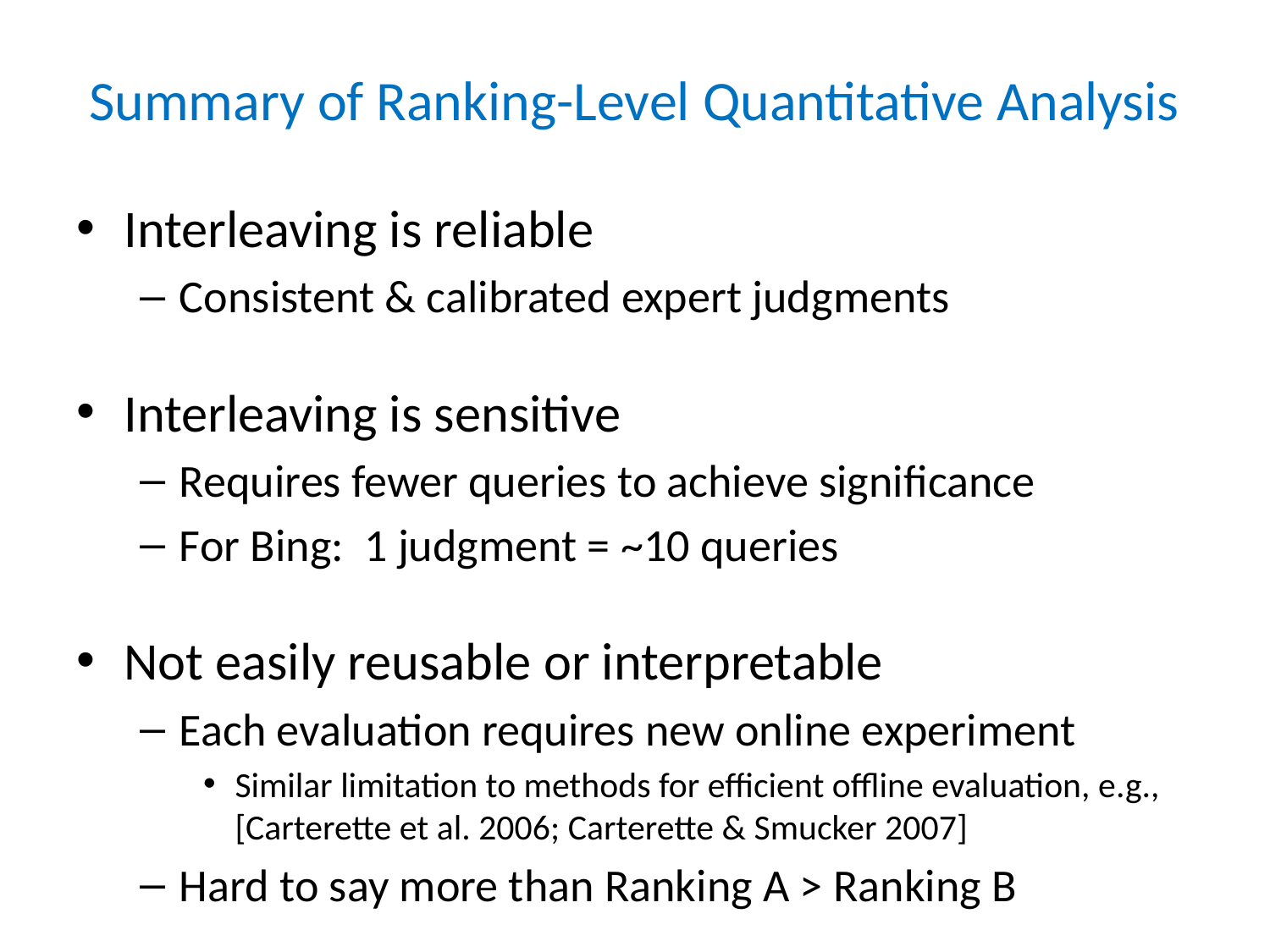

# Summary of Ranking-Level Quantitative Analysis
Interleaving is reliable
Consistent & calibrated expert judgments

Interleaving is sensitive
Requires fewer queries to achieve significance
For Bing:  1 judgment = ~10 queries

Not easily reusable or interpretable
Each evaluation requires new online experiment
Similar limitation to methods for efficient offline evaluation, e.g., [Carterette et al. 2006; Carterette & Smucker 2007]
Hard to say more than Ranking A > Ranking B